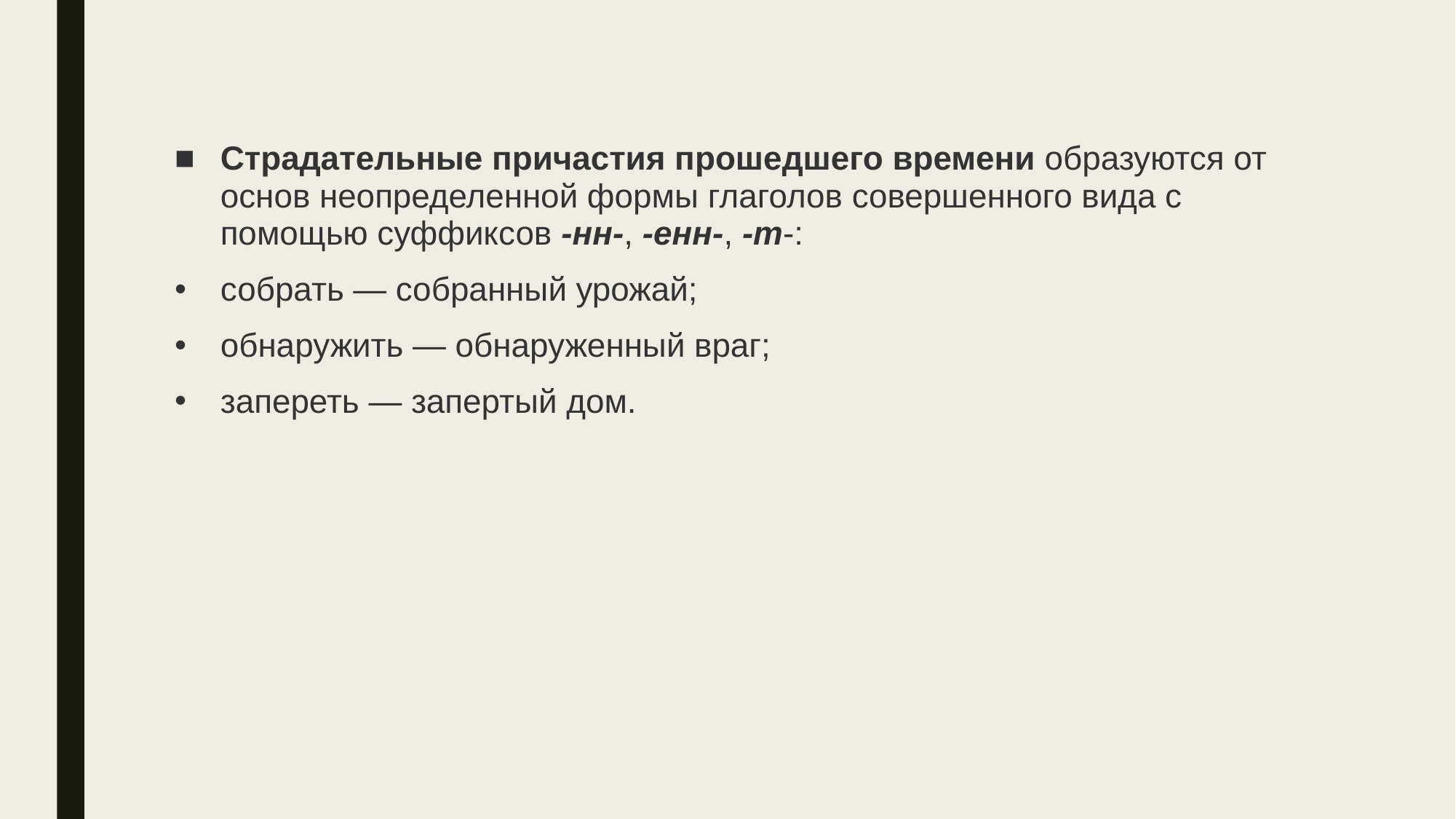

Страдательные причастия прошедшего времени образуются от основ неопределенной формы глаголов совершенного вида с помощью суффиксов -нн-, -енн-, -т-:
собрать — собранный урожай;
обнаружить — обнаруженный враг;
запереть — запертый дом.